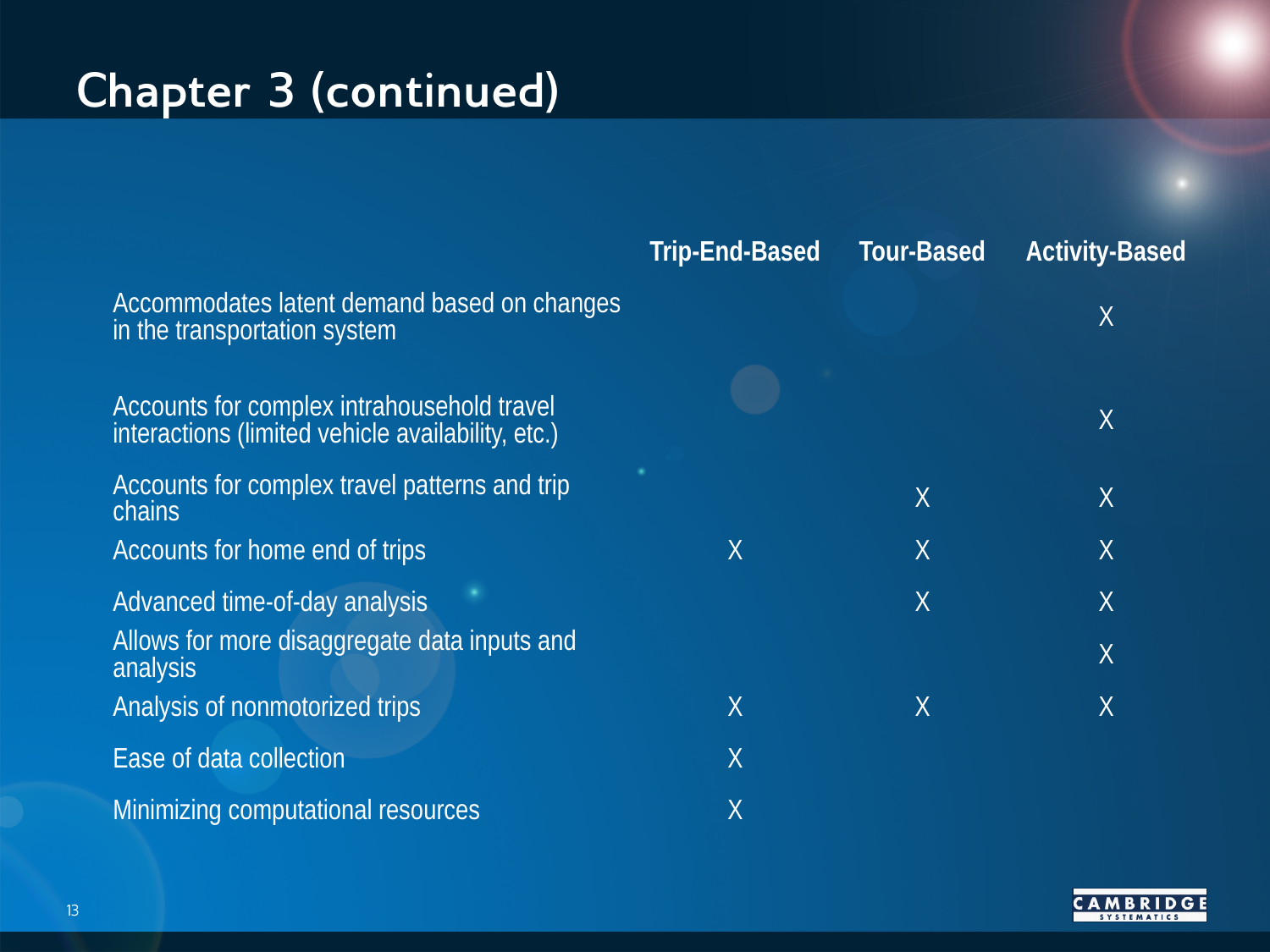

# Chapter 3 (continued)
|  | Trip-End-Based | Tour-Based | Activity-Based |
| --- | --- | --- | --- |
| Accommodates latent demand based on changes in the transportation system |  |  | X |
| Accounts for complex intrahousehold travel interactions (limited vehicle availability, etc.) |  |  | X |
| Accounts for complex travel patterns and trip chains |  | X | X |
| Accounts for home end of trips | X | X | X |
| Advanced time-of-day analysis |  | X | X |
| Allows for more disaggregate data inputs and analysis |  |  | X |
| Analysis of nonmotorized trips | X | X | X |
| Ease of data collection | X |  |  |
| Minimizing computational resources | X |  |  |
13